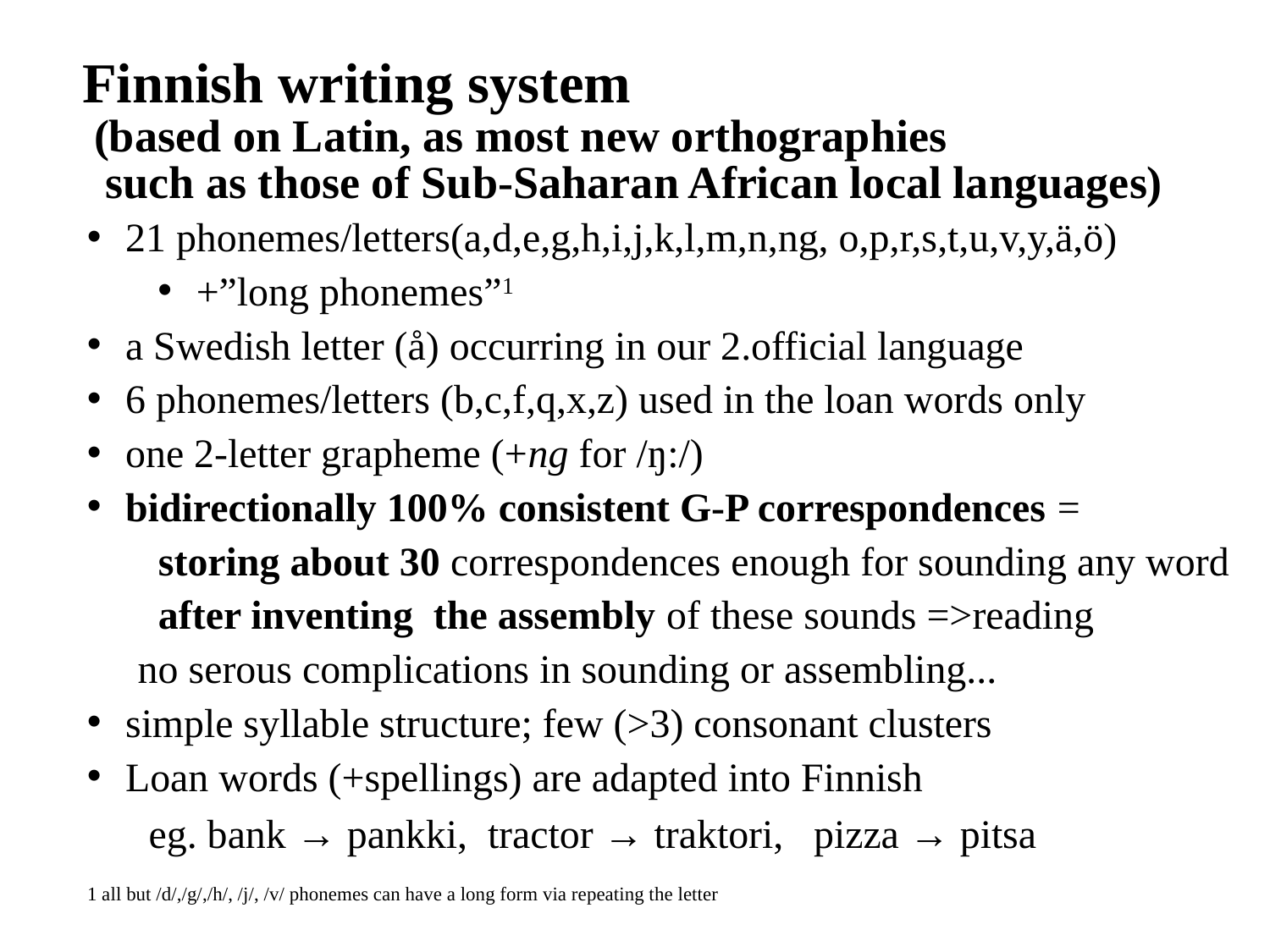

Finnish writing system
      (based on Latin, as most new orthographies
       such as those of Sub-Saharan African local languages)
21 phonemes/letters(a,d,e,g,h,i,j,k,l,m,n,ng, o,p,r,s,t,u,v,y,ä,ö)
+”long phonemes”1
a Swedish letter (å) occurring in our 2.official language
6 phonemes/letters (b,c,f,q,x,z) used in the loan words only
one 2-letter grapheme (+ng for /ŋ:/)
bidirectionally 100% consistent G-P correspondences =
       storing about 30 correspondences enough for sounding any word
       after inventing  the assembly of these sounds =>reading
     no serous complications in sounding or assembling...
simple syllable structure; few (>3) consonant clusters
Loan words (+spellings) are adapted into Finnish
eg. bank → pankki,  tractor → traktori,   pizza → pitsa

1 all but /d/,/g/,/h/, /j/, /v/ phonemes can have a long form via repeating the letter